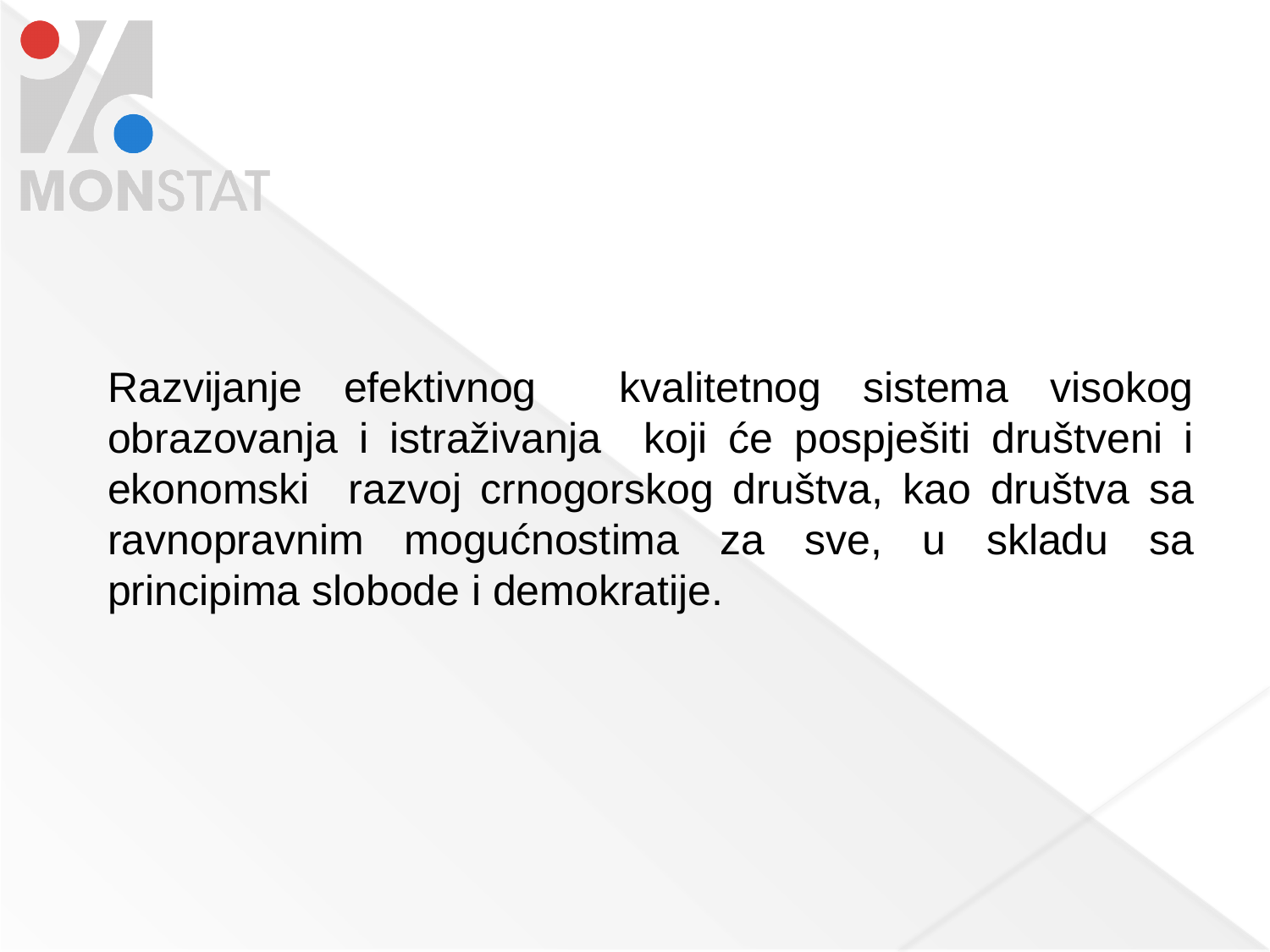

Razvijanje efektivnog  kvalitetnog sistema visokog obrazovanja i istraživanja  koji će pospješiti društveni i ekonomski  razvoj crnogorskog društva, kao društva sa ravnopravnim mogućnostima za sve, u skladu sa principima slobode i demokratije.